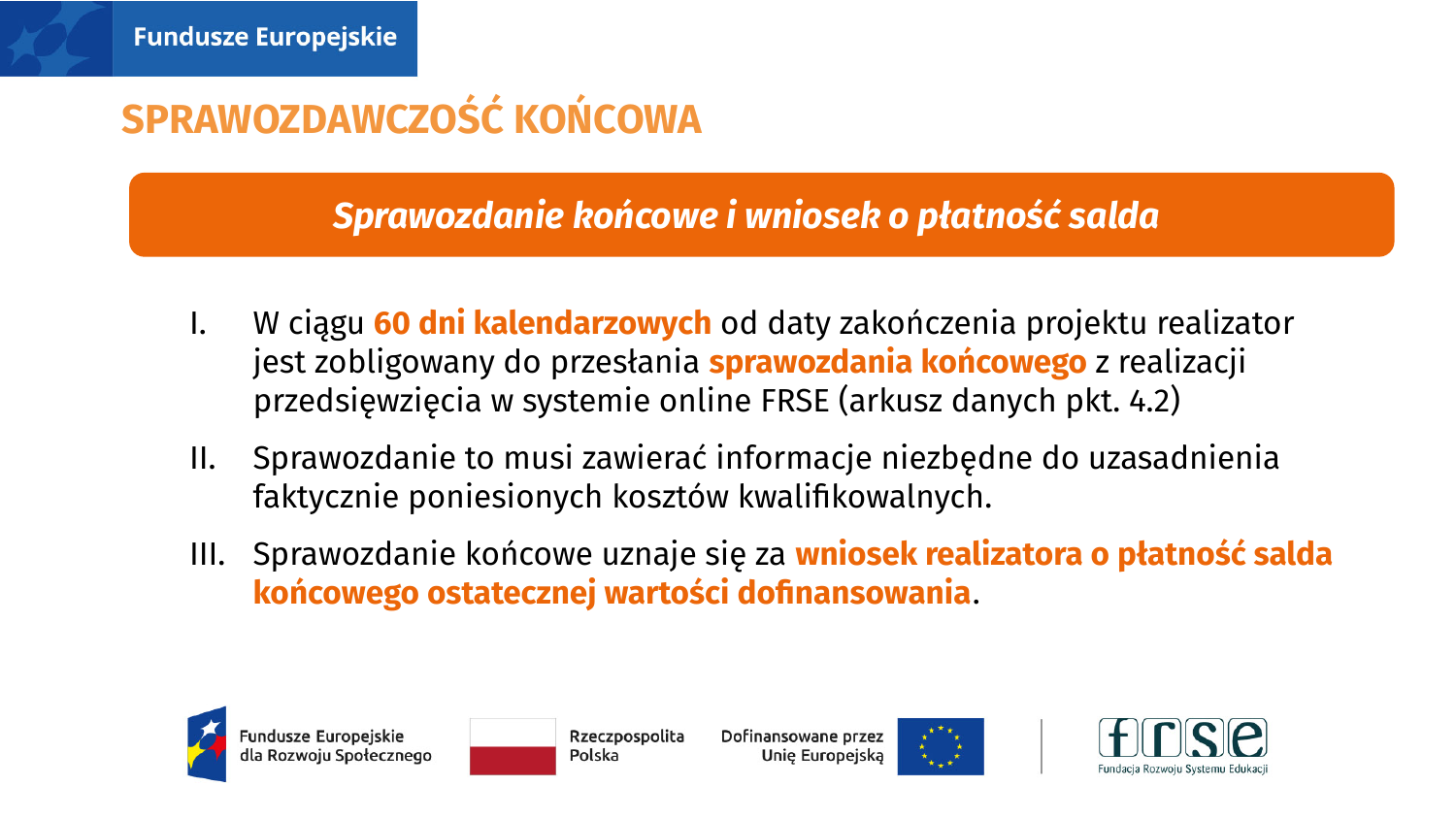

# SPRAWOZDAWCZOŚĆ KOŃCOWA

Sprawozdanie końcowe i wniosek o płatność salda

W ciągu 60 dni kalendarzowych od daty zakończenia projektu realizator jest zobligowany do przesłania sprawozdania końcowego z realizacji przedsięwzięcia w systemie online FRSE (arkusz danych pkt. 4.2)
Sprawozdanie to musi zawierać informacje niezbędne do uzasadnienia faktycznie poniesionych kosztów kwalifikowalnych.
Sprawozdanie końcowe uznaje się za wniosek realizatora o płatność salda końcowego ostatecznej wartości dofinansowania.